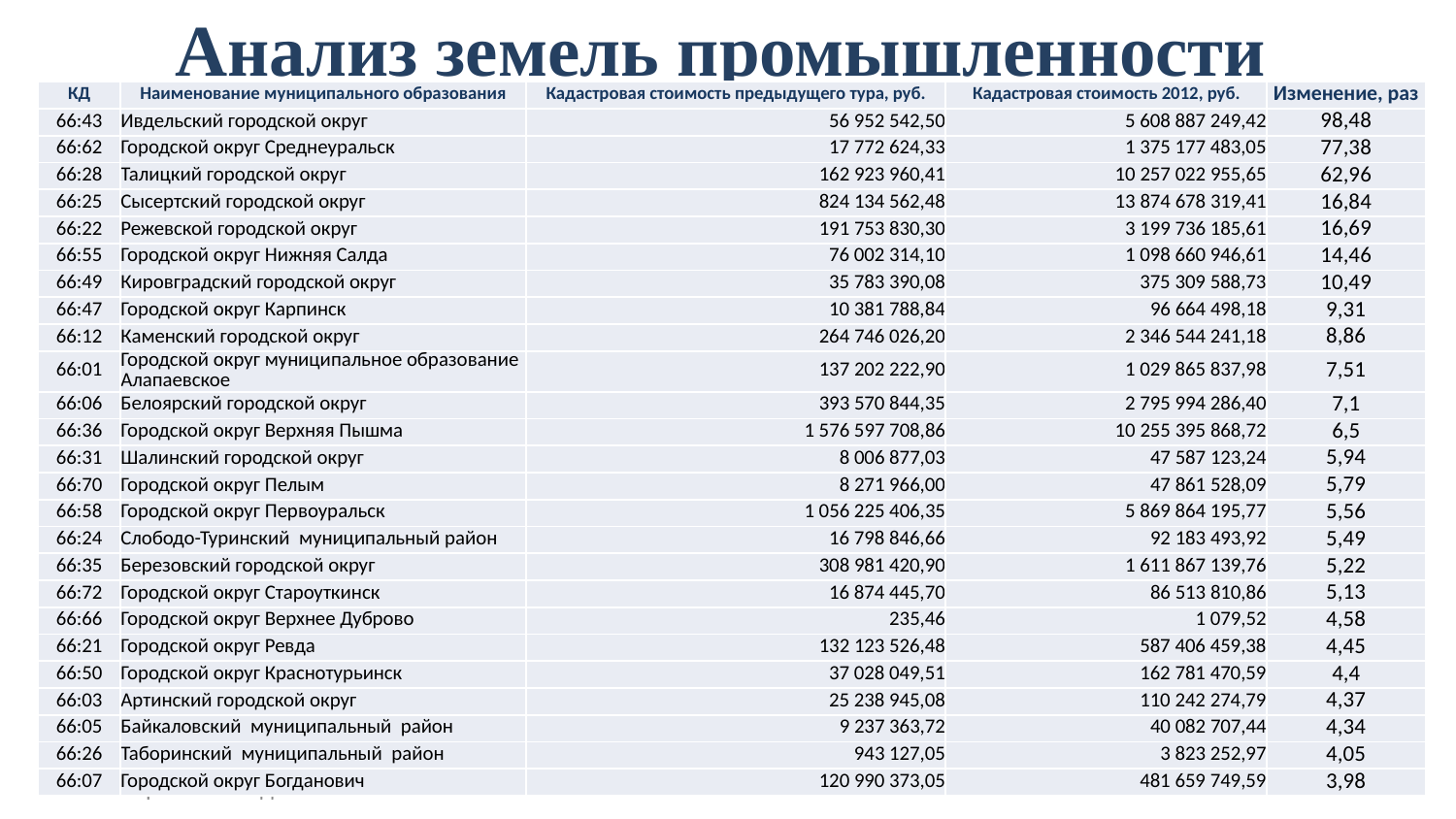

# Анализ земель промышленности
| КД | Наименование муниципального образования | Кадастровая стоимость предыдущего тура, руб. | Кадастровая стоимость 2012, руб. | Изменение, раз |
| --- | --- | --- | --- | --- |
| 66:43 | Ивдельский городской округ | 56 952 542,50 | 5 608 887 249,42 | 98,48 |
| 66:62 | Городской округ Среднеуральск | 17 772 624,33 | 1 375 177 483,05 | 77,38 |
| 66:28 | Талицкий городской округ | 162 923 960,41 | 10 257 022 955,65 | 62,96 |
| 66:25 | Сысертский городской округ | 824 134 562,48 | 13 874 678 319,41 | 16,84 |
| 66:22 | Режевской городской округ | 191 753 830,30 | 3 199 736 185,61 | 16,69 |
| 66:55 | Городской округ Нижняя Салда | 76 002 314,10 | 1 098 660 946,61 | 14,46 |
| 66:49 | Кировградский городской округ | 35 783 390,08 | 375 309 588,73 | 10,49 |
| 66:47 | Городской округ Карпинск | 10 381 788,84 | 96 664 498,18 | 9,31 |
| 66:12 | Каменский городской округ | 264 746 026,20 | 2 346 544 241,18 | 8,86 |
| 66:01 | Городской округ муниципальное образование Алапаевское | 137 202 222,90 | 1 029 865 837,98 | 7,51 |
| 66:06 | Белоярский городской округ | 393 570 844,35 | 2 795 994 286,40 | 7,1 |
| 66:36 | Городской округ Верхняя Пышма | 1 576 597 708,86 | 10 255 395 868,72 | 6,5 |
| 66:31 | Шалинский городской округ | 8 006 877,03 | 47 587 123,24 | 5,94 |
| 66:70 | Городской округ Пелым | 8 271 966,00 | 47 861 528,09 | 5,79 |
| 66:58 | Городской округ Первоуральск | 1 056 225 406,35 | 5 869 864 195,77 | 5,56 |
| 66:24 | Слободо-Туринский муниципальный район | 16 798 846,66 | 92 183 493,92 | 5,49 |
| 66:35 | Березовский городской округ | 308 981 420,90 | 1 611 867 139,76 | 5,22 |
| 66:72 | Городской округ Староуткинск | 16 874 445,70 | 86 513 810,86 | 5,13 |
| 66:66 | Городской округ Верхнее Дуброво | 235,46 | 1 079,52 | 4,58 |
| 66:21 | Городской округ Ревда | 132 123 526,48 | 587 406 459,38 | 4,45 |
| 66:50 | Городской округ Краснотурьинск | 37 028 049,51 | 162 781 470,59 | 4,4 |
| 66:03 | Артинский городской округ | 25 238 945,08 | 110 242 274,79 | 4,37 |
| 66:05 | Байкаловский муниципальный район | 9 237 363,72 | 40 082 707,44 | 4,34 |
| 66:26 | Таборинский муниципальный район | 943 127,05 | 3 823 252,97 | 4,05 |
| 66:07 | Городской округ Богданович | 120 990 373,05 | 481 659 749,59 | 3,98 |
14 марта 2018 года

12